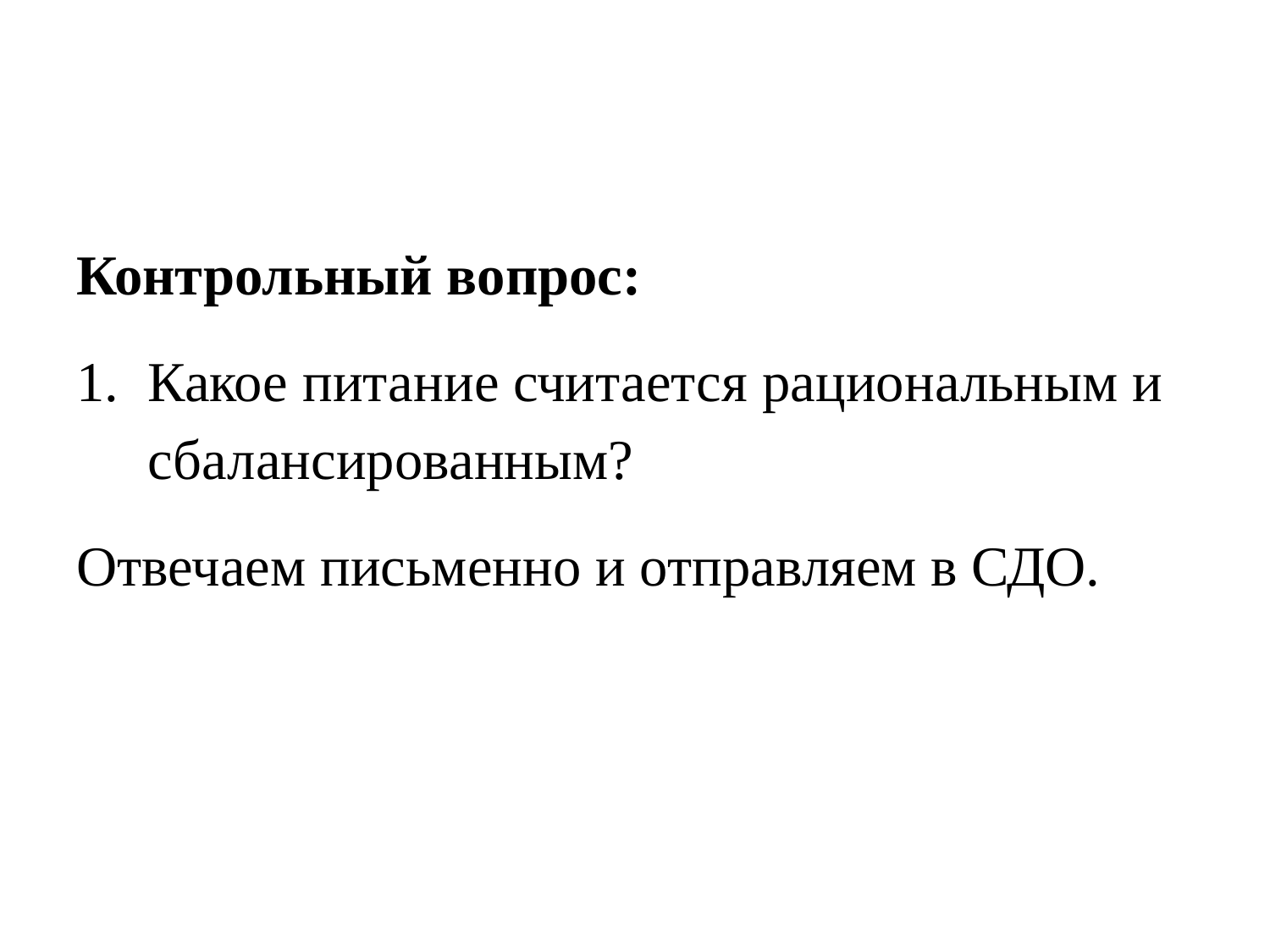

Контрольный вопрос:
Какое питание считается рациональным и сбалансированным?
Отвечаем письменно и отправляем в СДО.